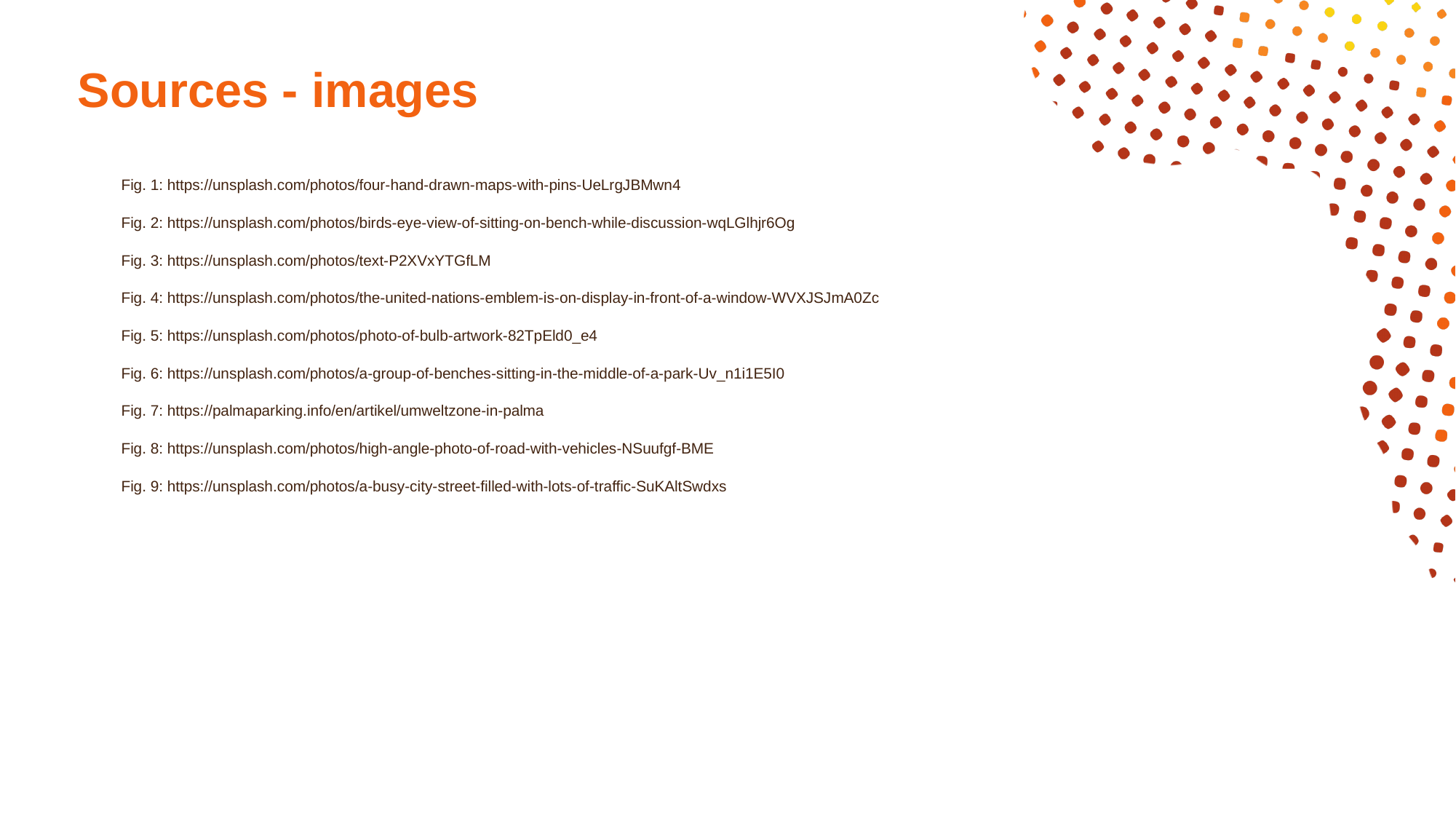

# Sources - images
Fig. 1: https://unsplash.com/photos/four-hand-drawn-maps-with-pins-UeLrgJBMwn4
Fig. 2: https://unsplash.com/photos/birds-eye-view-of-sitting-on-bench-while-discussion-wqLGlhjr6Og
Fig. 3: https://unsplash.com/photos/text-P2XVxYTGfLM
Fig. 4: https://unsplash.com/photos/the-united-nations-emblem-is-on-display-in-front-of-a-window-WVXJSJmA0Zc
Fig. 5: https://unsplash.com/photos/photo-of-bulb-artwork-82TpEld0_e4
Fig. 6: https://unsplash.com/photos/a-group-of-benches-sitting-in-the-middle-of-a-park-Uv_n1i1E5I0
Fig. 7: https://palmaparking.info/en/artikel/umweltzone-in-palma
Fig. 8: https://unsplash.com/photos/high-angle-photo-of-road-with-vehicles-NSuufgf-BME
Fig. 9: https://unsplash.com/photos/a-busy-city-street-filled-with-lots-of-traffic-SuKAltSwdxs